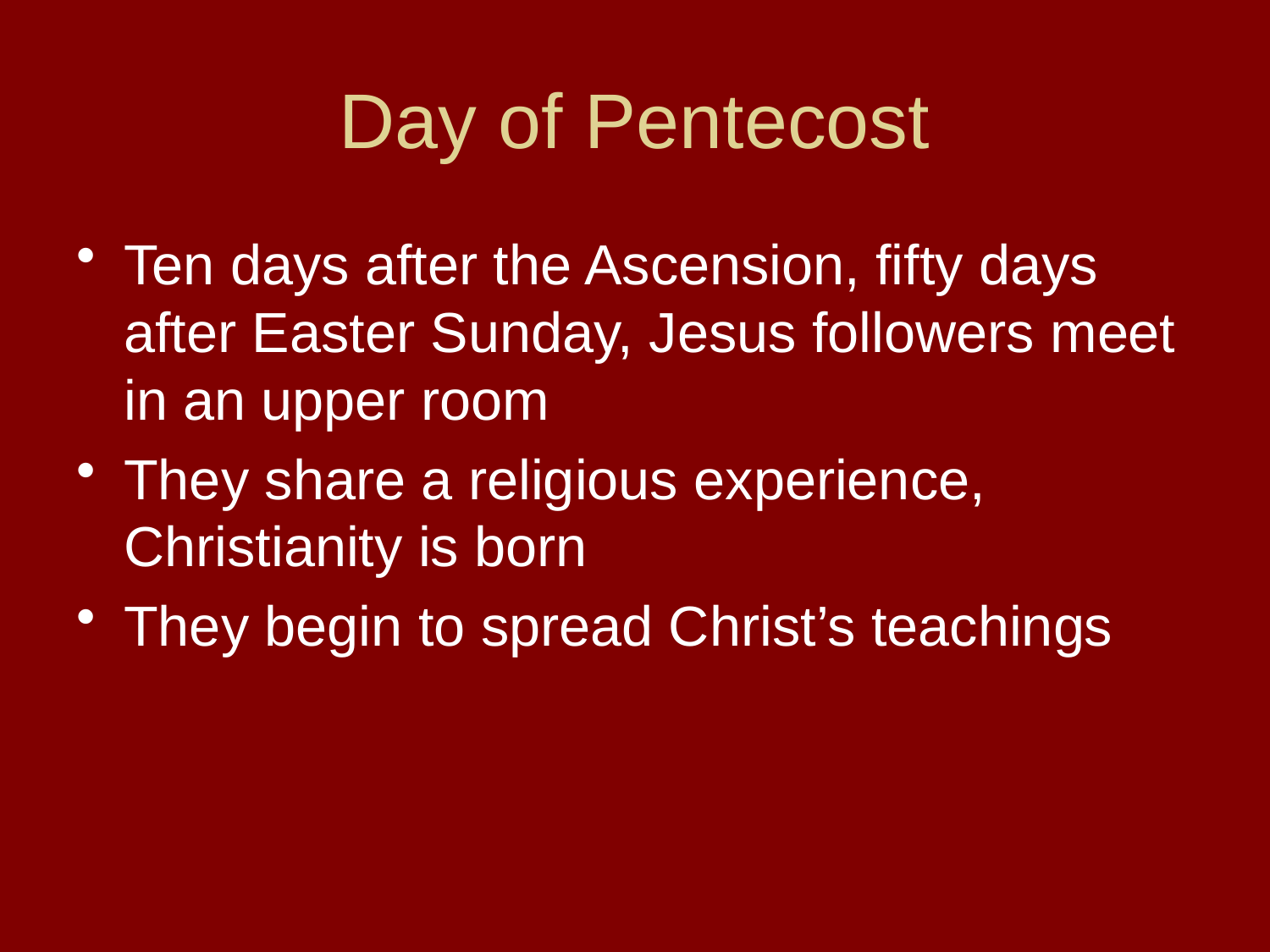

# Day of Pentecost
Ten days after the Ascension, fifty days after Easter Sunday, Jesus followers meet in an upper room
They share a religious experience, Christianity is born
They begin to spread Christ’s teachings